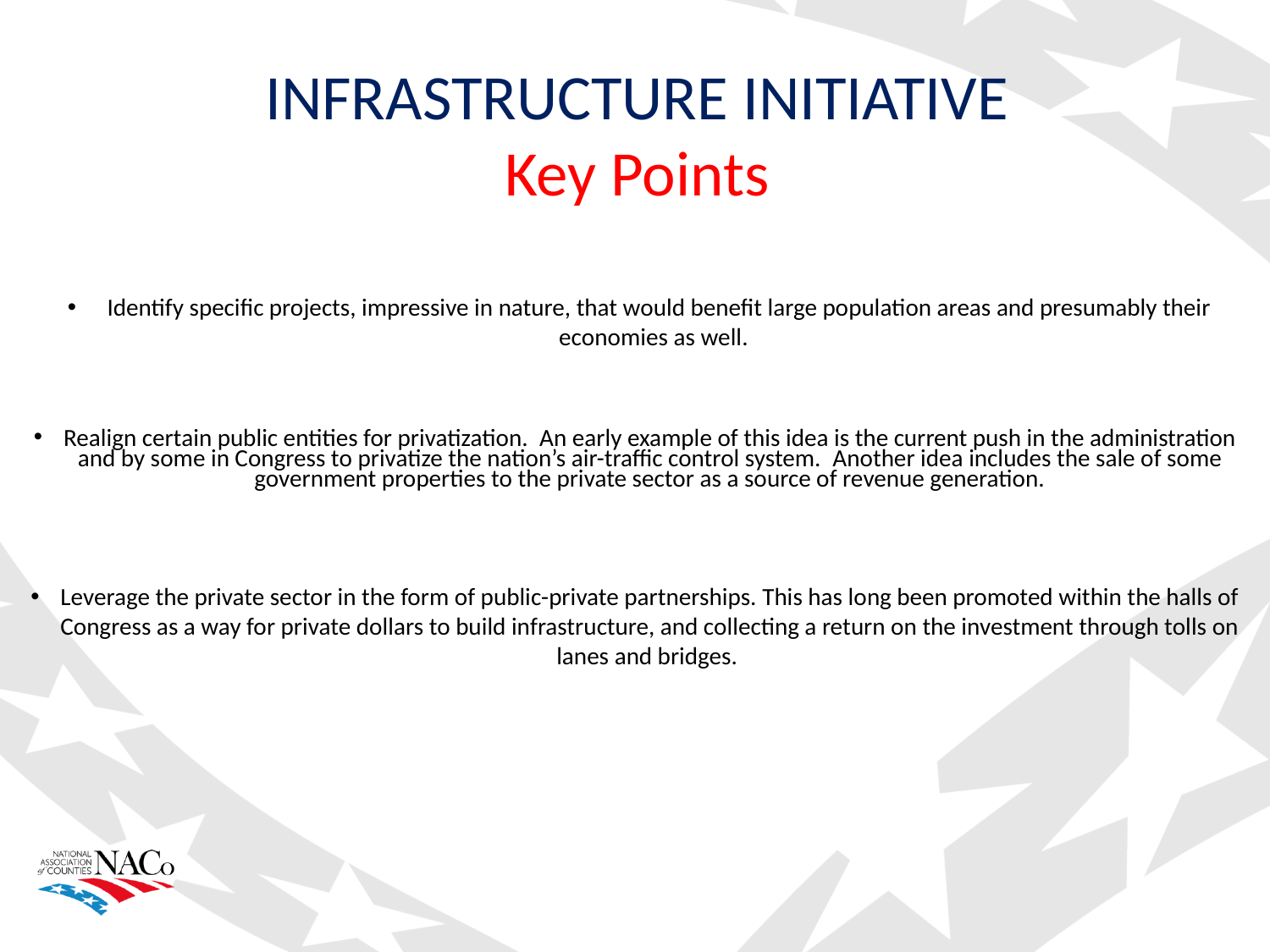

INFRASTRUCTURE INITIATIVE
Key Points
Identify specific projects, impressive in nature, that would benefit large population areas and presumably their economies as well.

Realign certain public entities for privatization.  An early example of this idea is the current push in the administration and by some in Congress to privatize the nation’s air-traffic control system.  Another idea includes the sale of some government properties to the private sector as a source of revenue generation.

Leverage the private sector in the form of public-private partnerships. This has long been promoted within the halls of Congress as a way for private dollars to build infrastructure, and collecting a return on the investment through tolls on lanes and bridges.